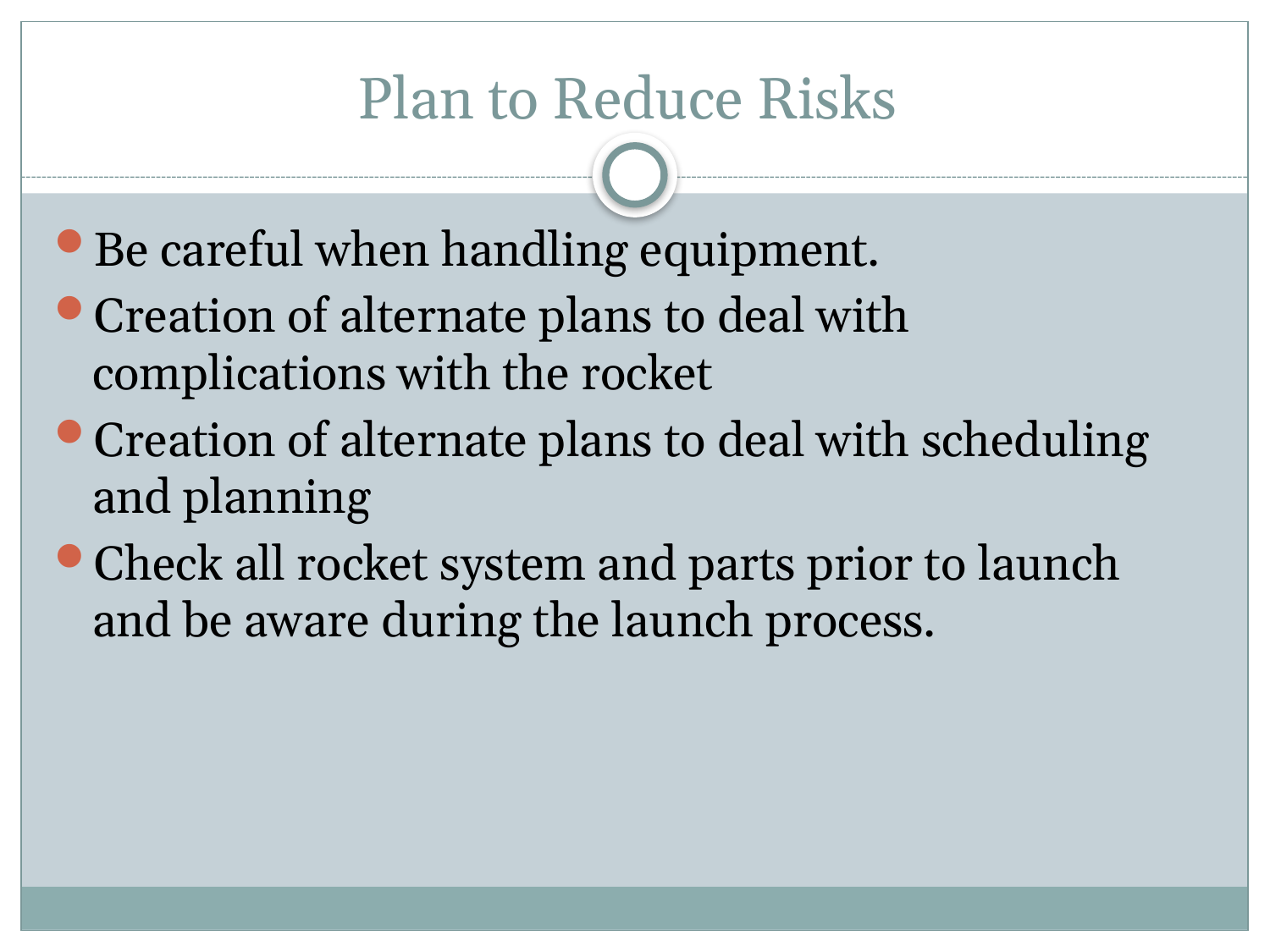

# Plan to Reduce Risks
Be careful when handling equipment.
Creation of alternate plans to deal with complications with the rocket
Creation of alternate plans to deal with scheduling and planning
Check all rocket system and parts prior to launch and be aware during the launch process.